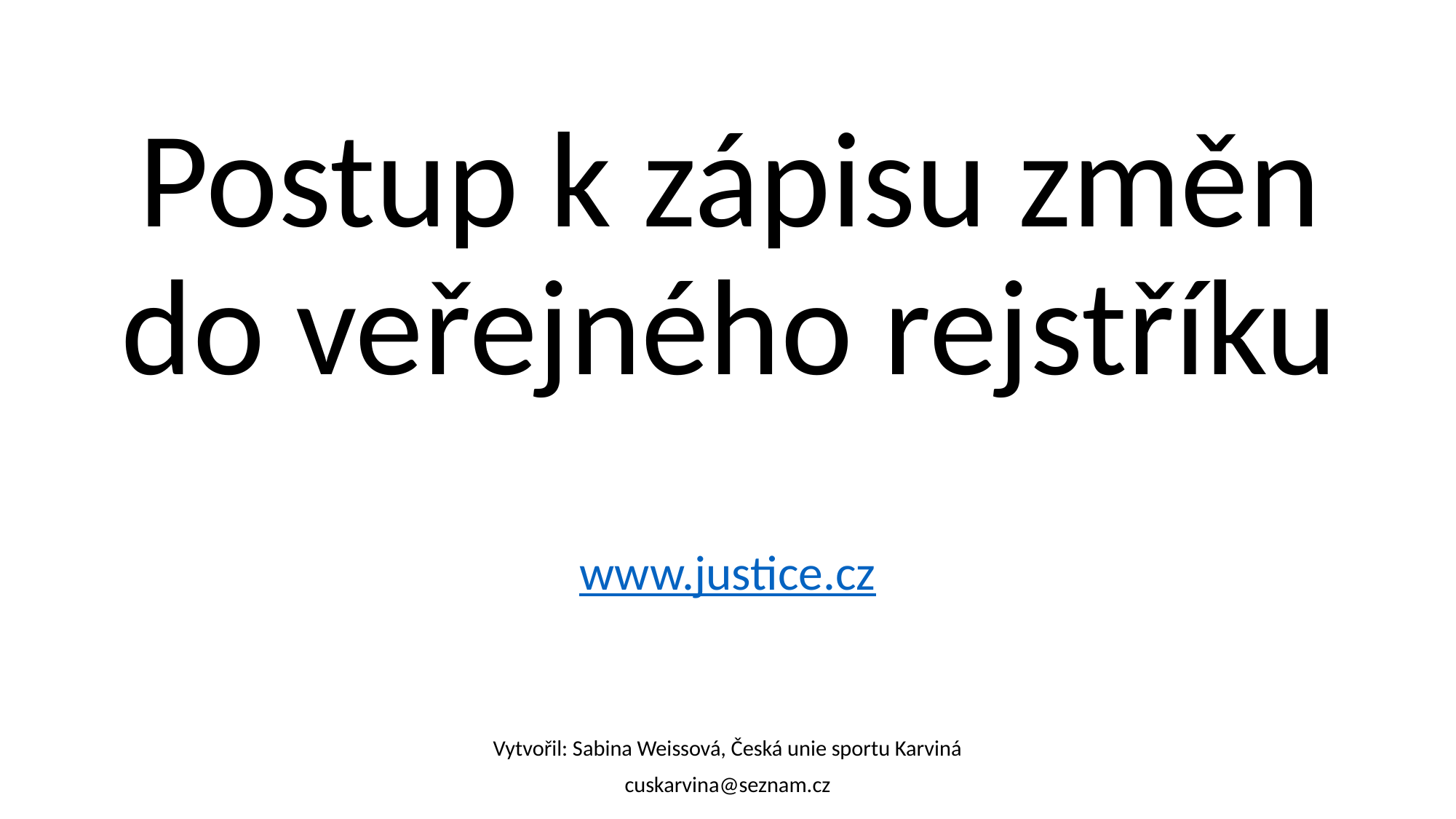

# Postup k zápisu změn do veřejného rejstříku

www.justice.cz

Vytvořil: Sabina Weissová, Česká unie sportu Karviná
cuskarvina@seznam.cz